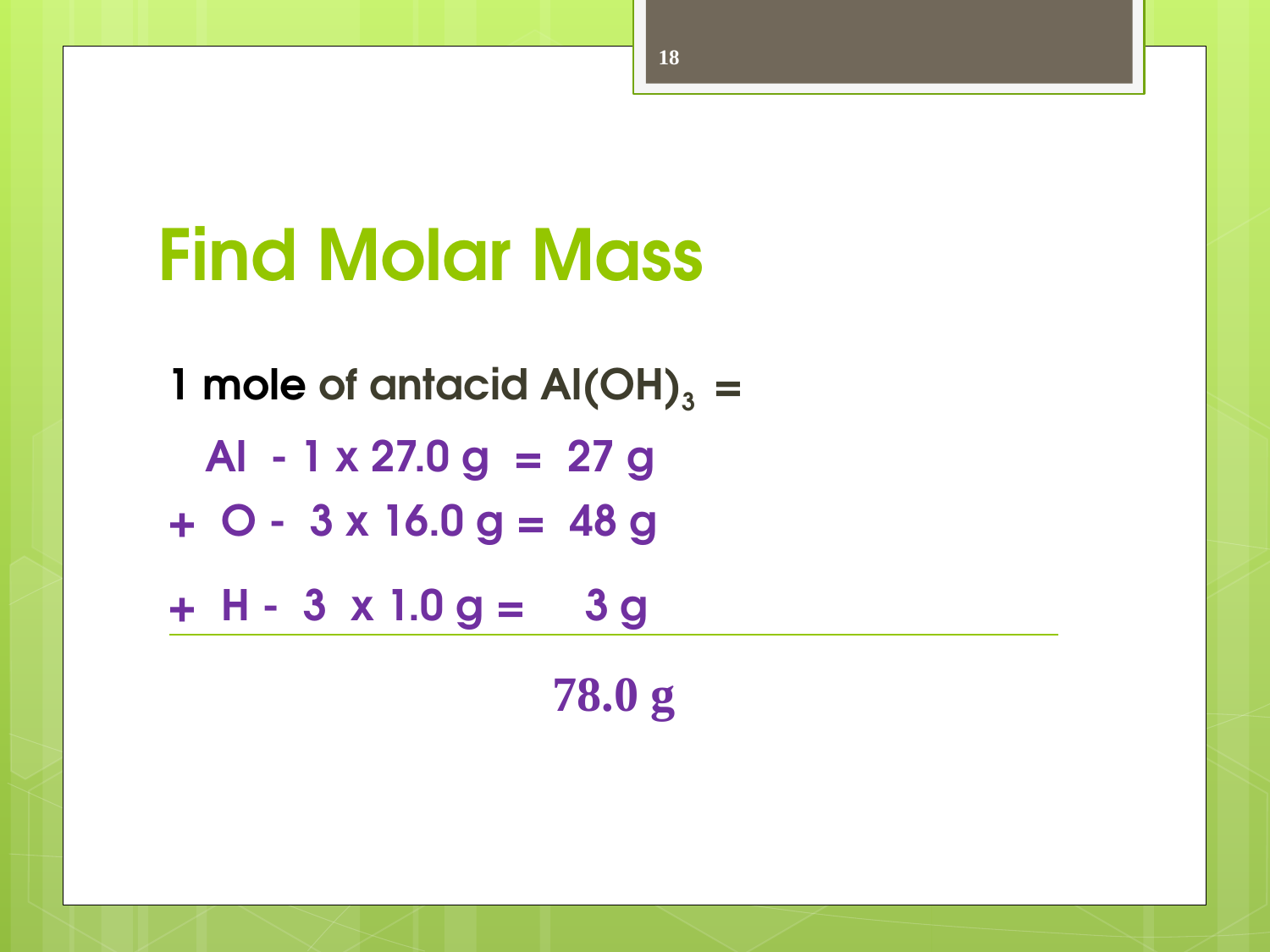

18
# Find Molar Mass
1 mole of antacid Al(OH)3 	=
	Al  - 1 x 27.0 g  =  27 g
+  O -  3 x 16.0 g =  48 g
+  H -  3  x 1.0 g =     3 g

78.0 g